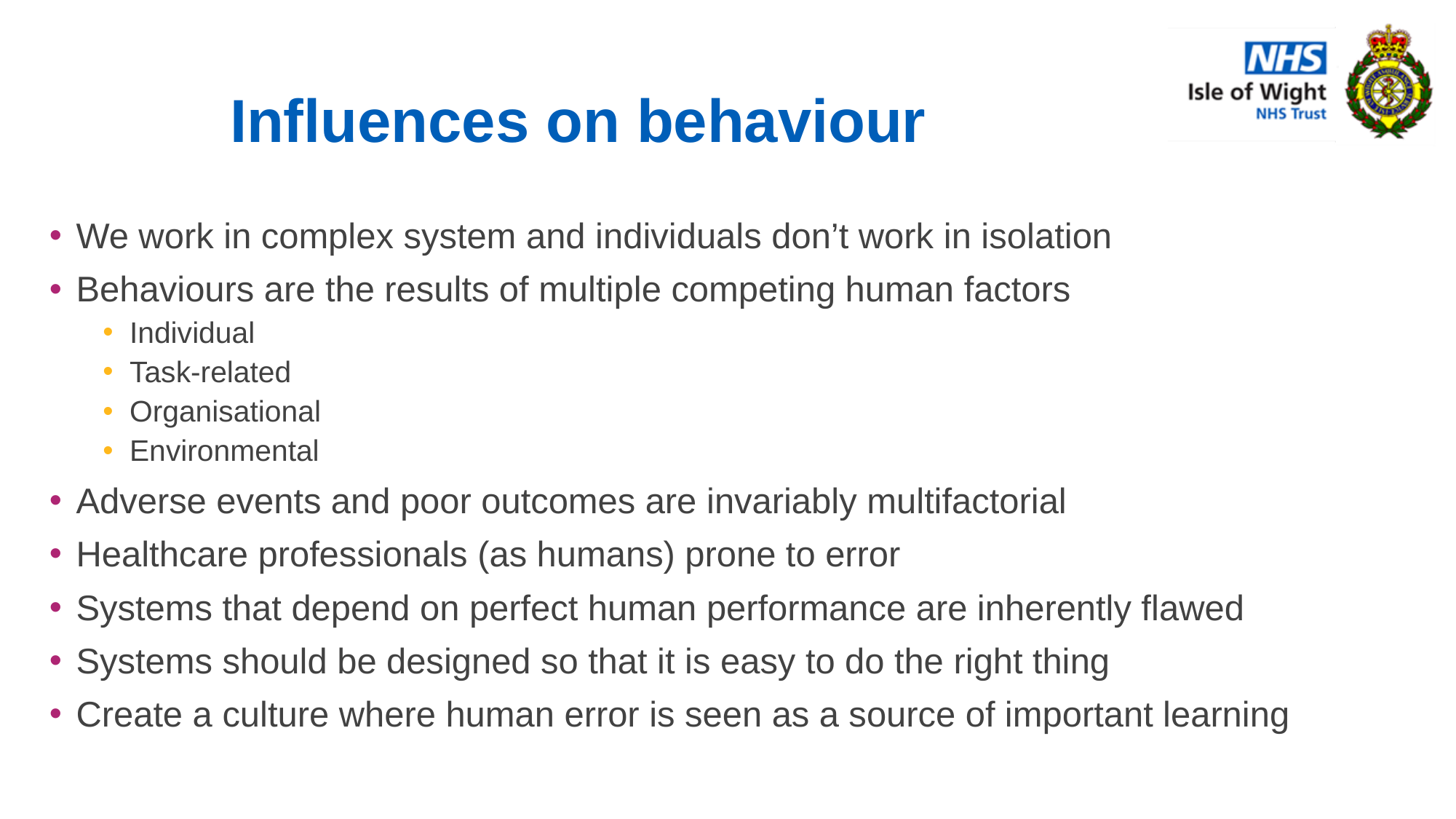

# Influences on behaviour
We work in complex system and individuals don’t work in isolation
Behaviours are the results of multiple competing human factors
Individual
Task-related
Organisational
Environmental
Adverse events and poor outcomes are invariably multifactorial
Healthcare professionals (as humans) prone to error
Systems that depend on perfect human performance are inherently flawed
Systems should be designed so that it is easy to do the right thing
Create a culture where human error is seen as a source of important learning